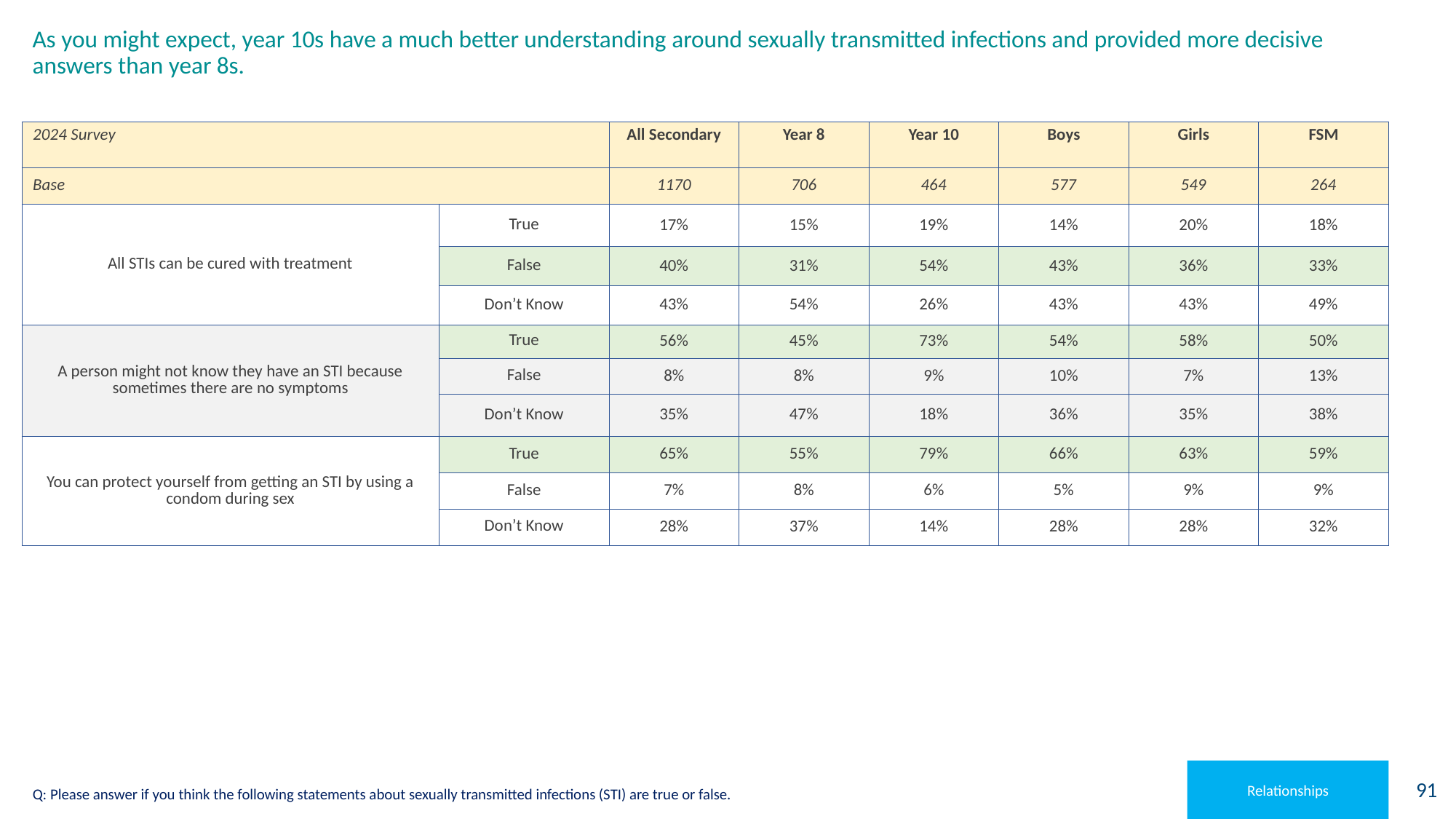

# As you might expect, year 10s have a much better understanding around sexually transmitted infections and provided more decisive answers than year 8s.
| 2024 Survey |  | All Secondary | Year 8 | Year 10 | Boys | Girls | FSM |
| --- | --- | --- | --- | --- | --- | --- | --- |
| Base |  | 1170 | 706 | 464 | 577 | 549 | 264 |
| All STIs can be cured with treatment | True | 17% | 15% | 19% | 14% | 20% | 18% |
|  | False | 40% | 31% | 54% | 43% | 36% | 33% |
|  | Don’t Know | 43% | 54% | 26% | 43% | 43% | 49% |
| A person might not know they have an STI because sometimes there are no symptoms | True | 56% | 45% | 73% | 54% | 58% | 50% |
|  | False | 8% | 8% | 9% | 10% | 7% | 13% |
|  | Don’t Know | 35% | 47% | 18% | 36% | 35% | 38% |
| You can protect yourself from getting an STI by using a condom during sex | True | 65% | 55% | 79% | 66% | 63% | 59% |
|  | False | 7% | 8% | 6% | 5% | 9% | 9% |
|  | Don’t Know | 28% | 37% | 14% | 28% | 28% | 32% |
Relationships
Q: Please answer if you think the following statements about sexually transmitted infections (STI) are true or false.